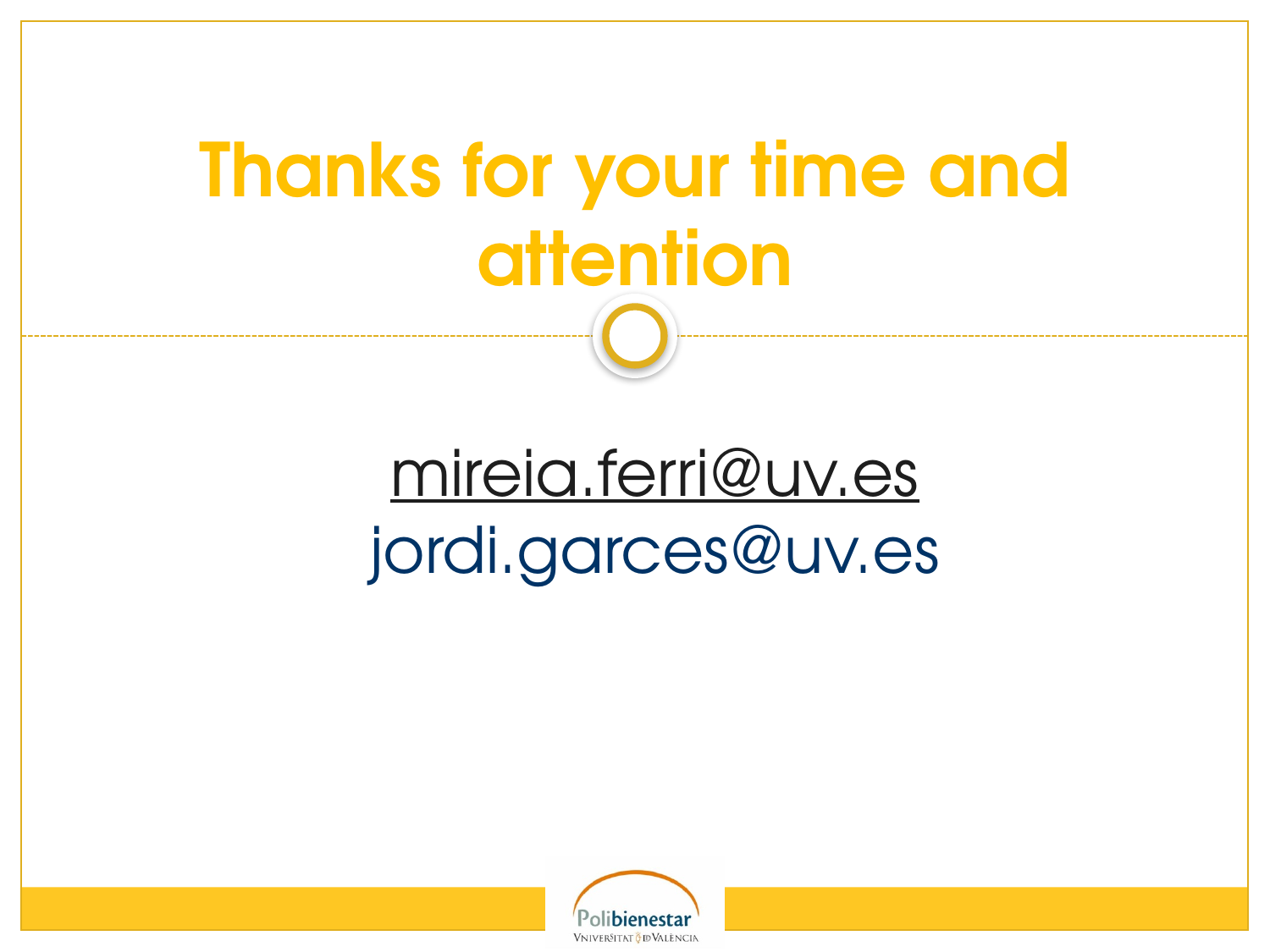

Thanks for your time and attention
# mireia.ferri@uv.es jordi.garces@uv.es